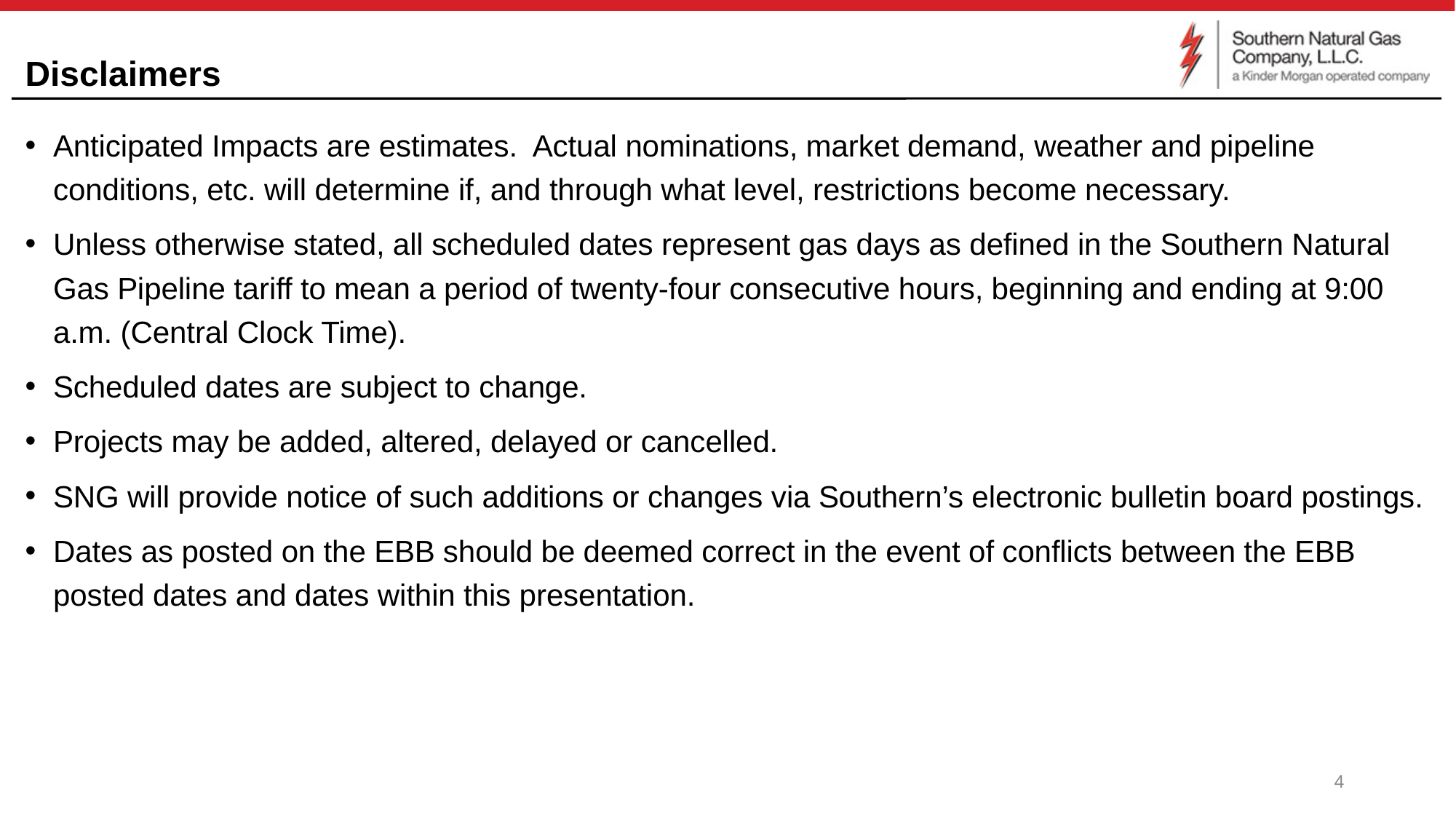

# Disclaimers
Anticipated Impacts are estimates.  Actual nominations, market demand, weather and pipeline conditions, etc. will determine if, and through what level, restrictions become necessary.
Unless otherwise stated, all scheduled dates represent gas days as defined in the Southern Natural Gas Pipeline tariff to mean a period of twenty-four consecutive hours, beginning and ending at 9:00 a.m. (Central Clock Time).
Scheduled dates are subject to change.
Projects may be added, altered, delayed or cancelled.
SNG will provide notice of such additions or changes via Southern’s electronic bulletin board postings.
Dates as posted on the EBB should be deemed correct in the event of conflicts between the EBB posted dates and dates within this presentation.
4